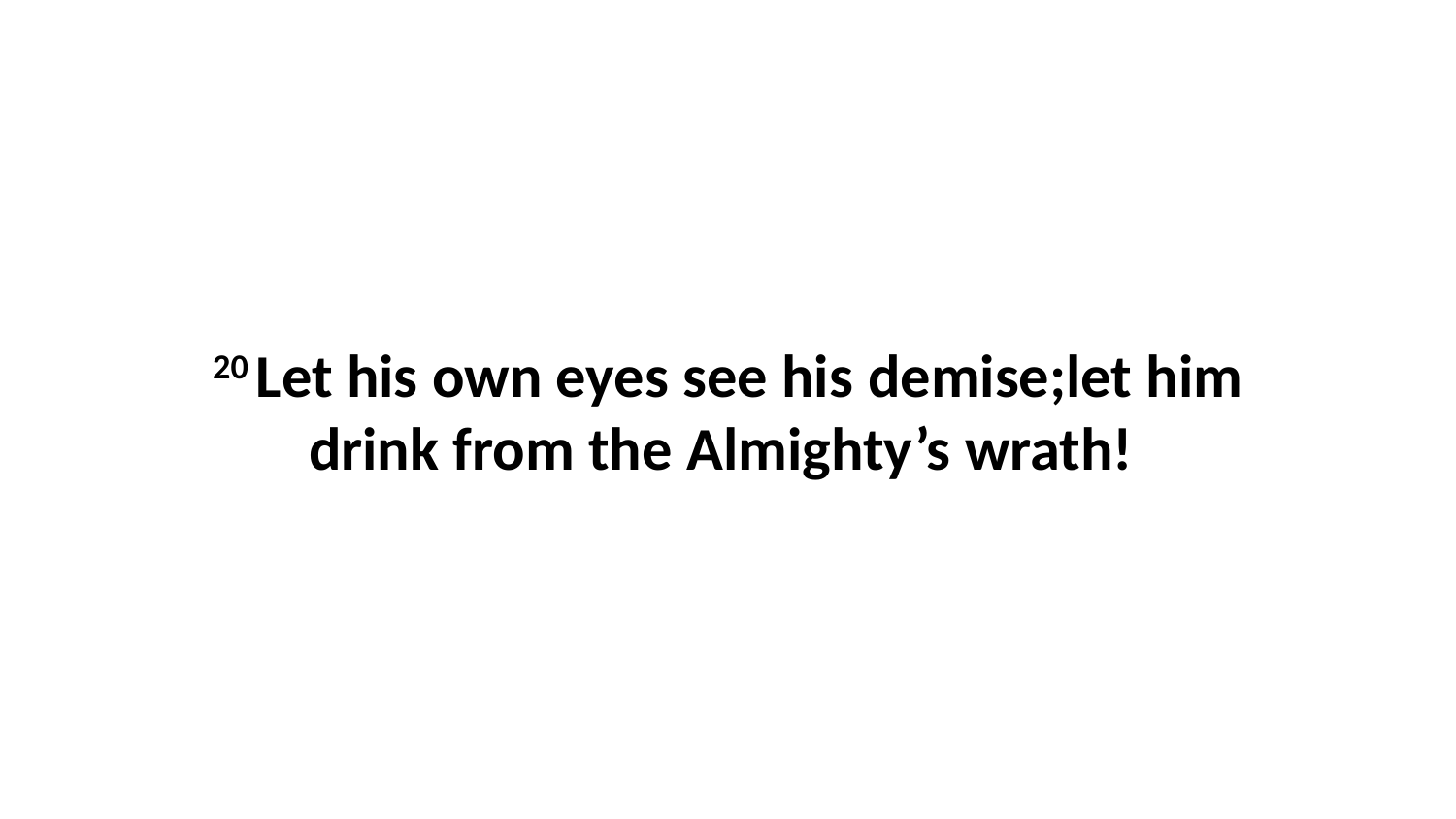

20 Let his own eyes see his demise;let him drink from the Almighty’s wrath!